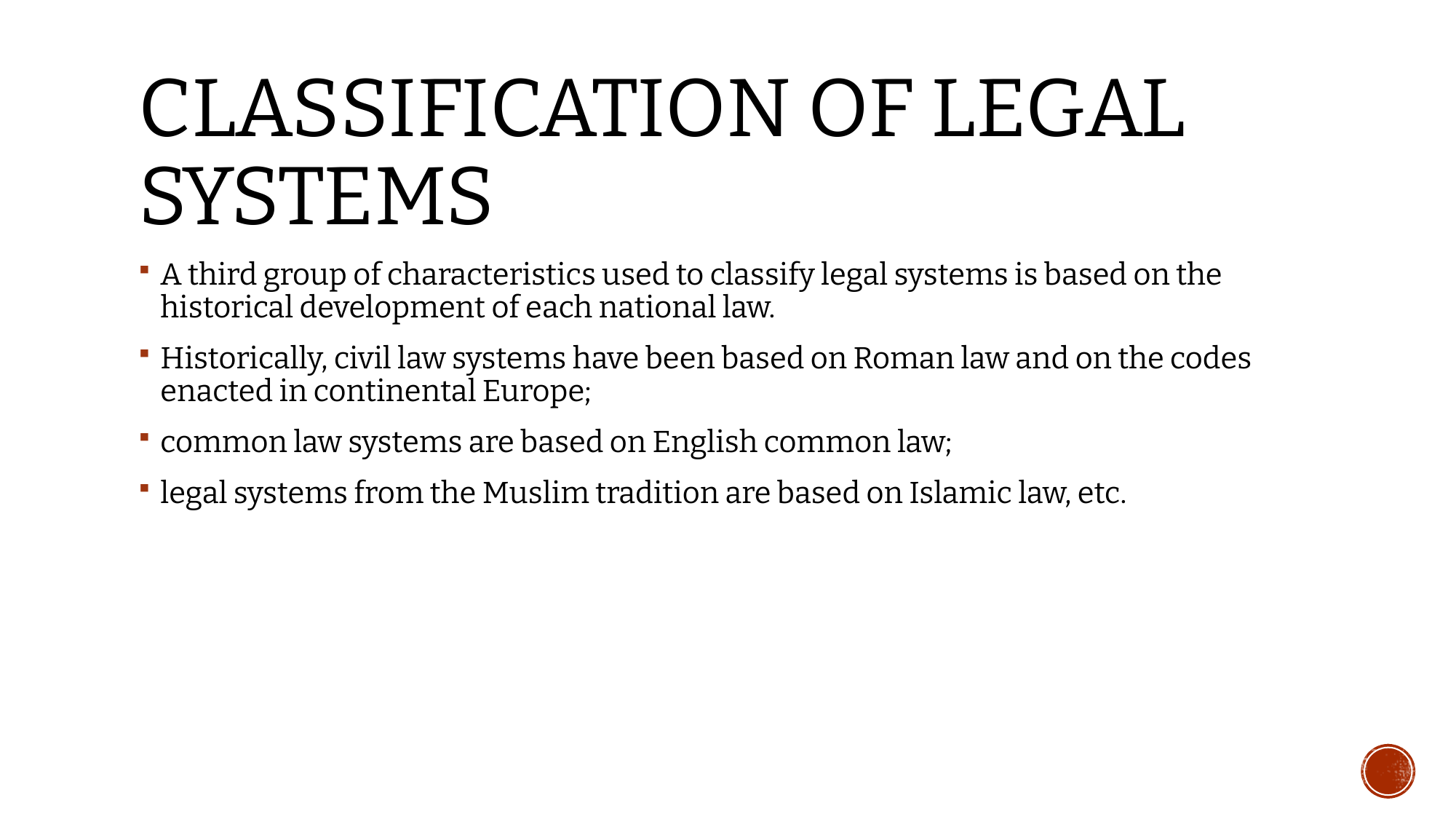

# Classification of legal systems
A third group of characteristics used to classify legal systems is based on the historical development of each national law.
Historically, civil law systems have been based on Roman law and on the codes enacted in continental Europe;
common law systems are based on English common law;
legal systems from the Muslim tradition are based on Islamic law, etc.